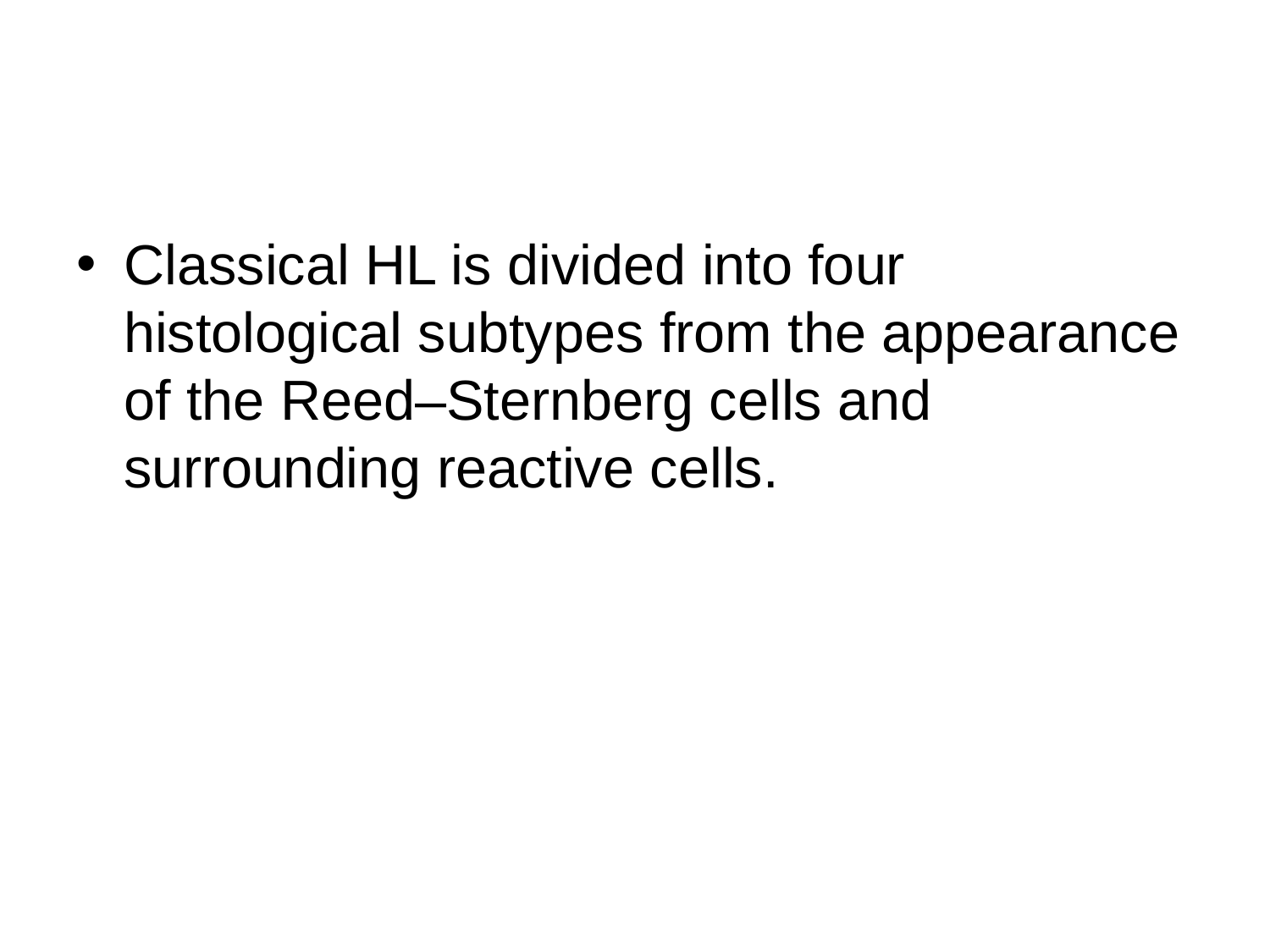

#
Classical HL is divided into four histological subtypes from the appearance of the Reed–Sternberg cells and surrounding reactive cells.